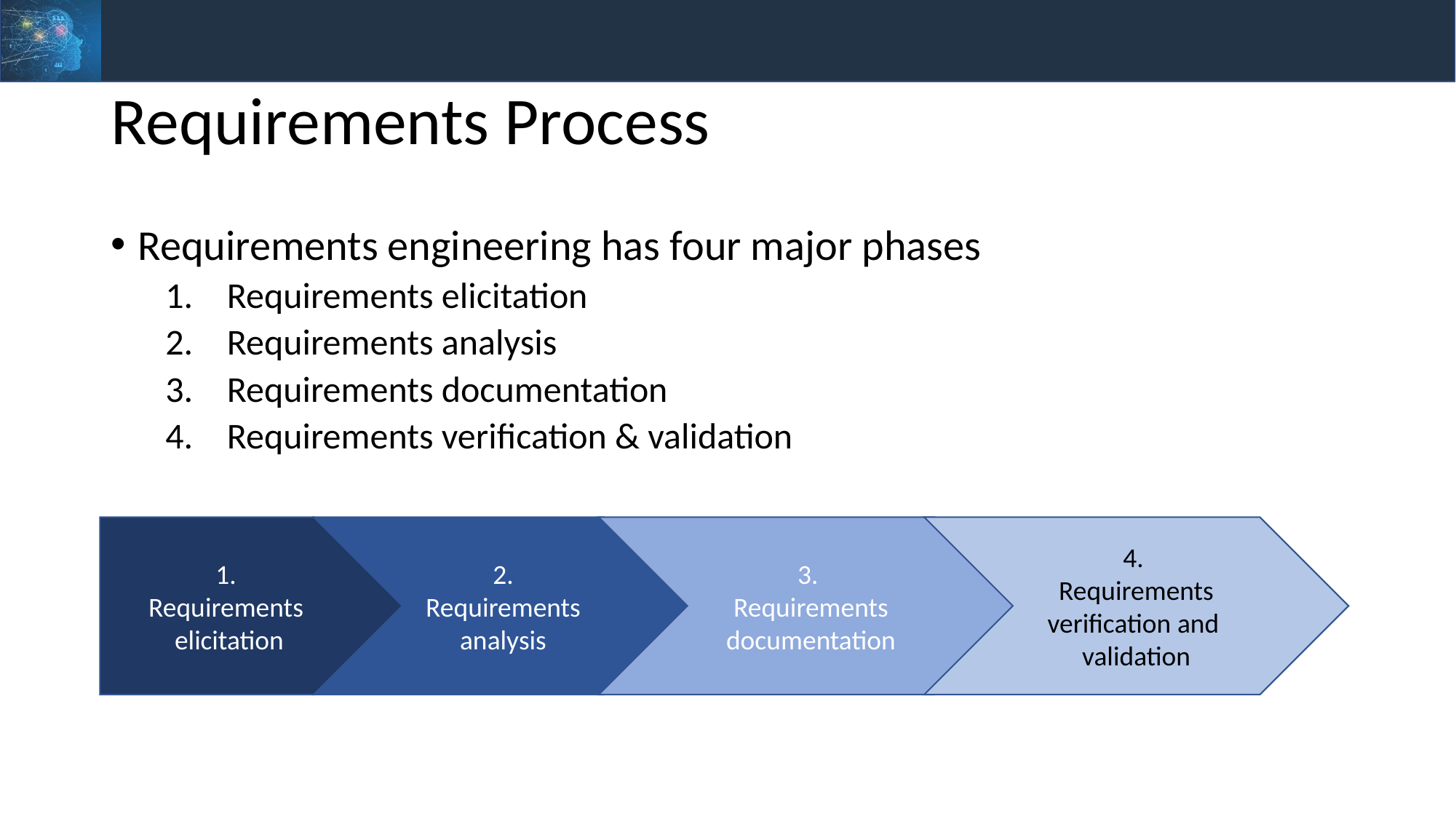

# Requirements Process
Requirements engineering has four major phases
Requirements elicitation
Requirements analysis
Requirements documentation
Requirements verification & validation

1.
Requirements
elicitation
2. Requirements analysis
3.
Requirements documentation
4.
Requirements verification and
validation